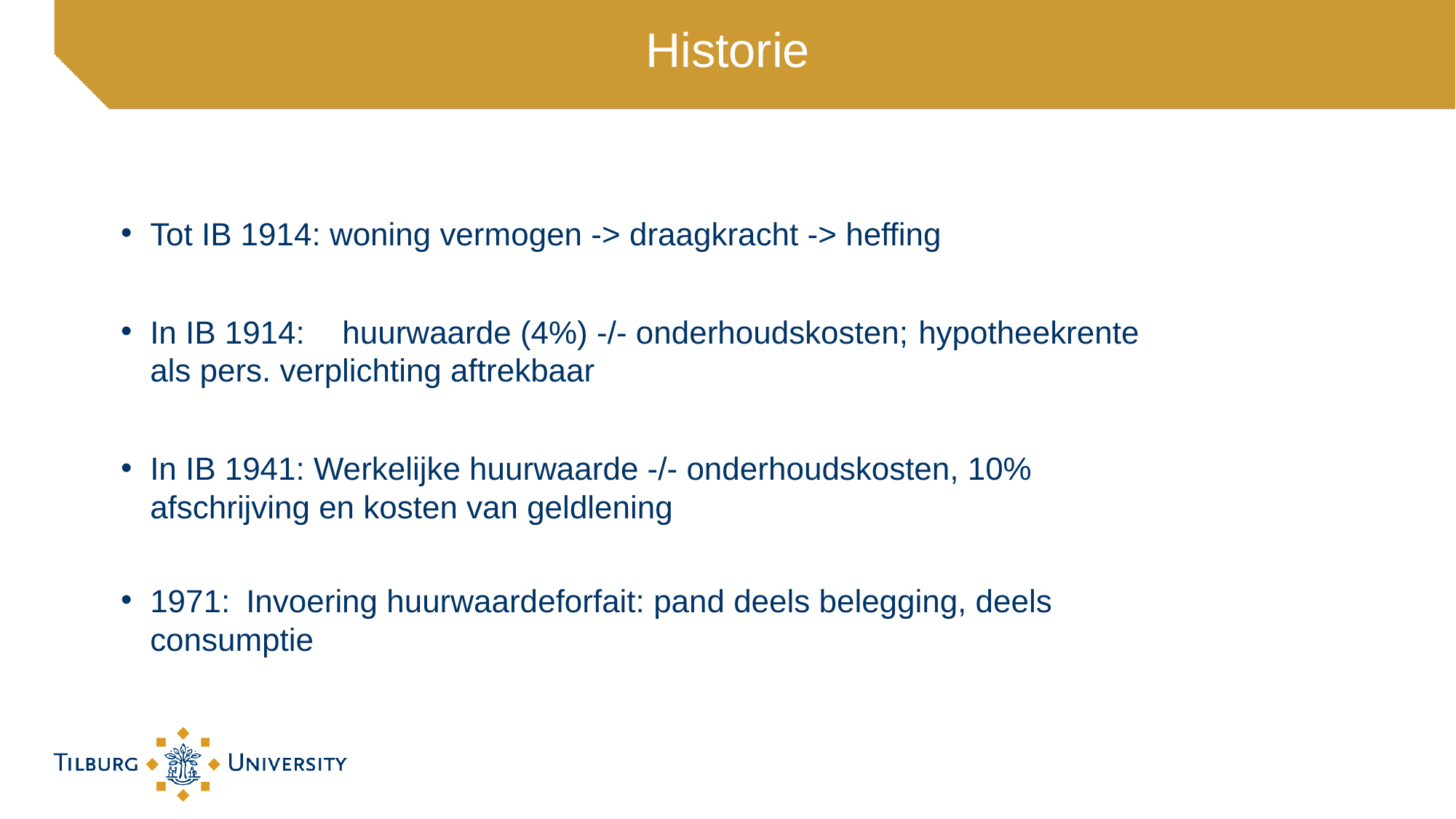

# Historie

Tot IB 1914: woning vermogen -> draagkracht -> heffing

In IB 1914:	huurwaarde (4%) -/- onderhoudskosten; 											hypotheekrente als pers. verplichting aftrekbaar

In IB 1941: Werkelijke huurwaarde -/- onderhoudskosten, 10% 							afschrijving en kosten van geldlening

1971: 		Invoering huurwaardeforfait: pand deels belegging, deels 					consumptie